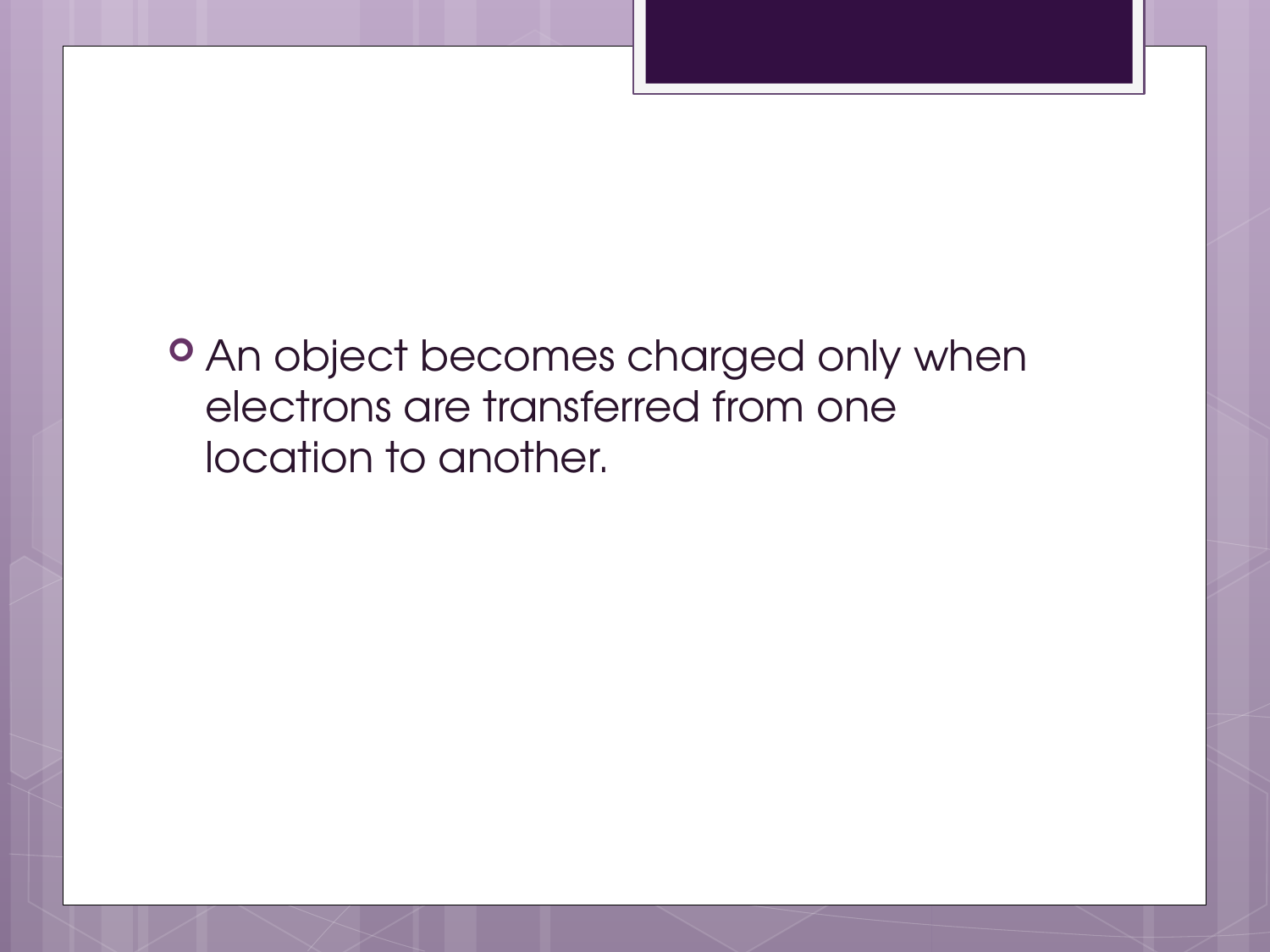

#
An object becomes charged only when electrons are transferred from one location to another.